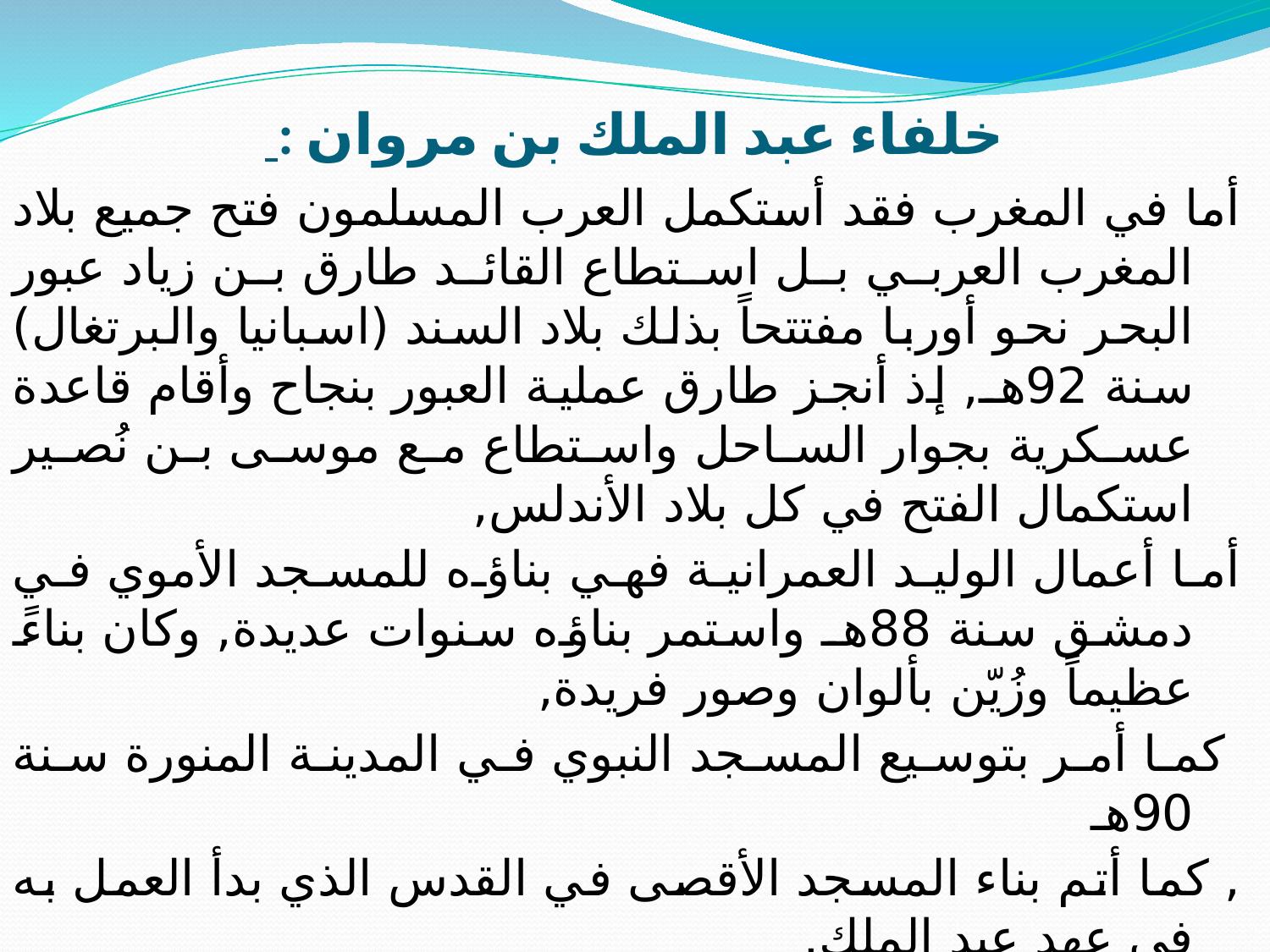

# خلفاء عبد الملك بن مروان :
أما في المغرب فقد أستكمل العرب المسلمون فتح جميع بلاد المغرب العربي بل استطاع القائد طارق بن زياد عبور البحر نحو أوربا مفتتحاً بذلك بلاد السند (اسبانيا والبرتغال) سنة 92هـ, إذ أنجز طارق عملية العبور بنجاح وأقام قاعدة عسكرية بجوار الساحل واستطاع مع موسى بن نُصير استكمال الفتح في كل بلاد الأندلس,
أما أعمال الوليد العمرانية فهي بناؤه للمسجد الأموي في دمشق سنة 88هـ واستمر بناؤه سنوات عديدة, وكان بناءً عظيماً وزُيّن بألوان وصور فريدة,
 كما أمر بتوسيع المسجد النبوي في المدينة المنورة سنة 90هـ
, كما أتم بناء المسجد الأقصى في القدس الذي بدأ العمل به في عهد عبد الملك,
كما انشأ الوليد بيمارستاناً (مستشفى) لمعالجة الناس وخصص بعضها للمجذومين وذوي الأمراض المعدية.